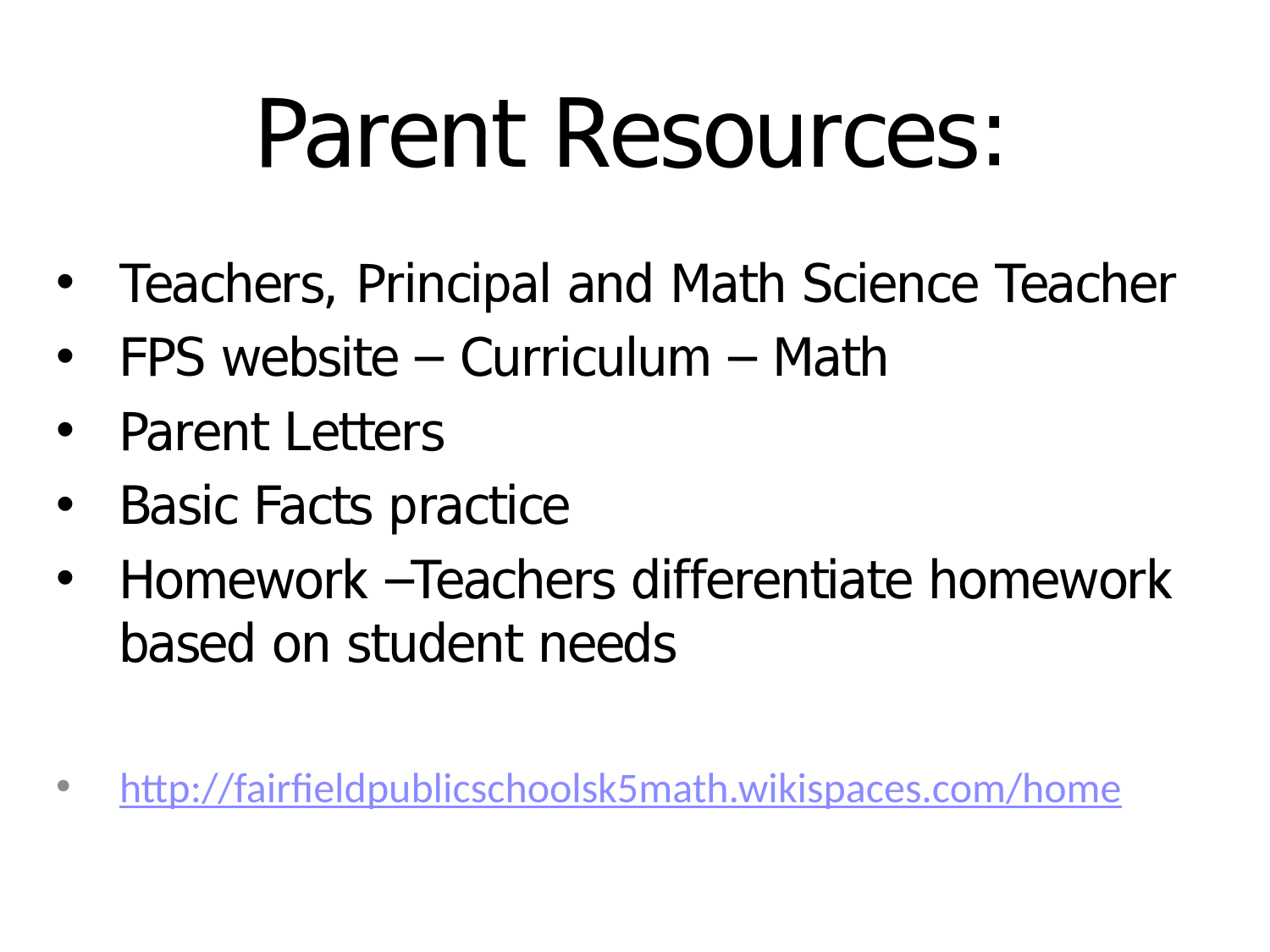

Parent Resources:
Teachers, Principal and Math Science Teacher
FPS website – Curriculum – Math
Parent Letters
Basic Facts practice
Homework –Teachers differentiate homework based on student needs

http://fairfieldpublicschoolsk5math.wikispaces.com/home